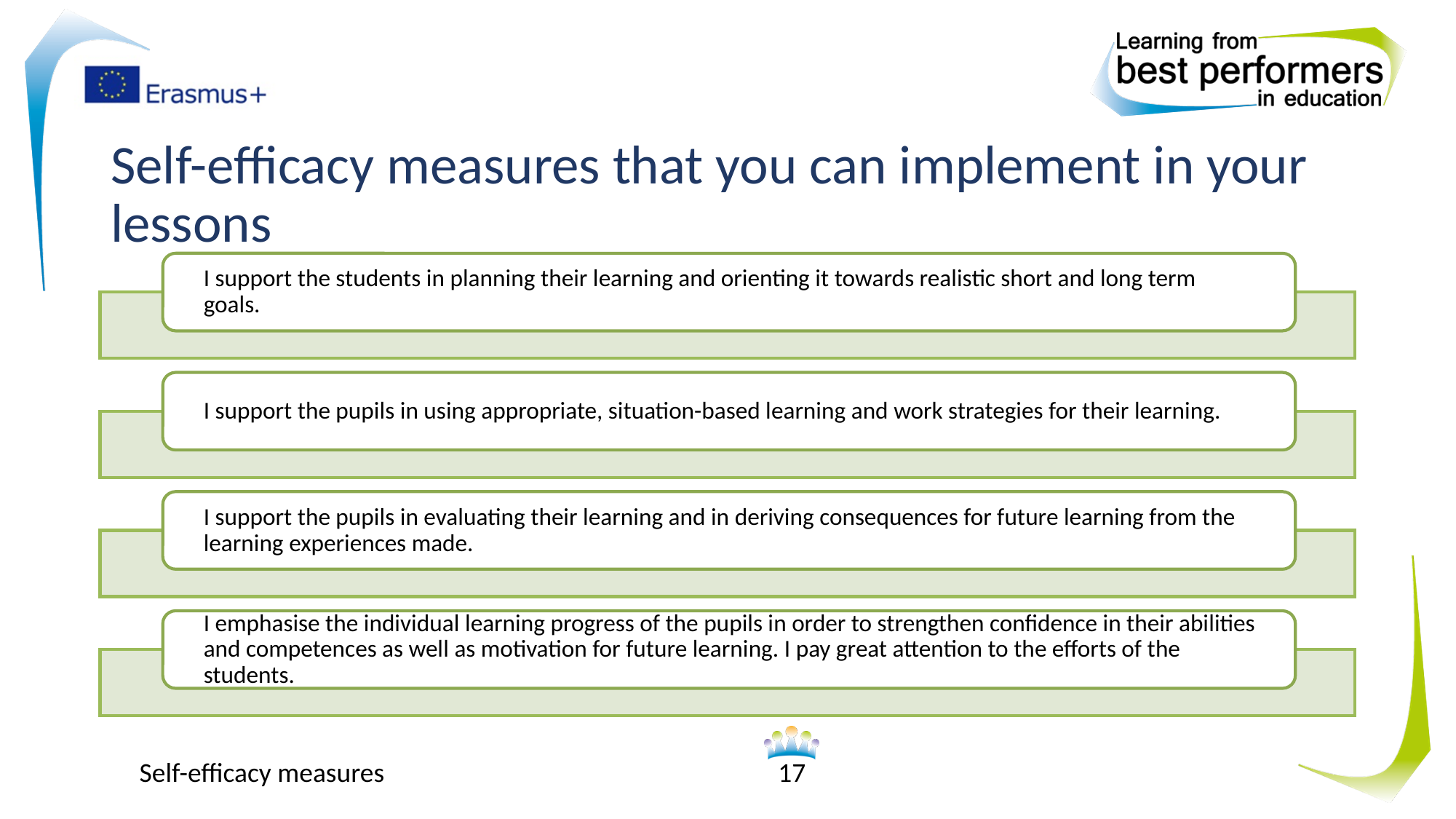

# Self-efficacy measures that you can implement in your lessons
I support the students in planning their learning and orienting it towards realistic short and long term goals.
I support the pupils in using appropriate, situation-based learning and work strategies for their learning.
I support the pupils in evaluating their learning and in deriving consequences for future learning from the learning experiences made.
I emphasise the individual learning progress of the pupils in order to strengthen confidence in their abilities and competences as well as motivation for future learning. I pay great attention to the efforts of the students.
Self-efficacy measures
17